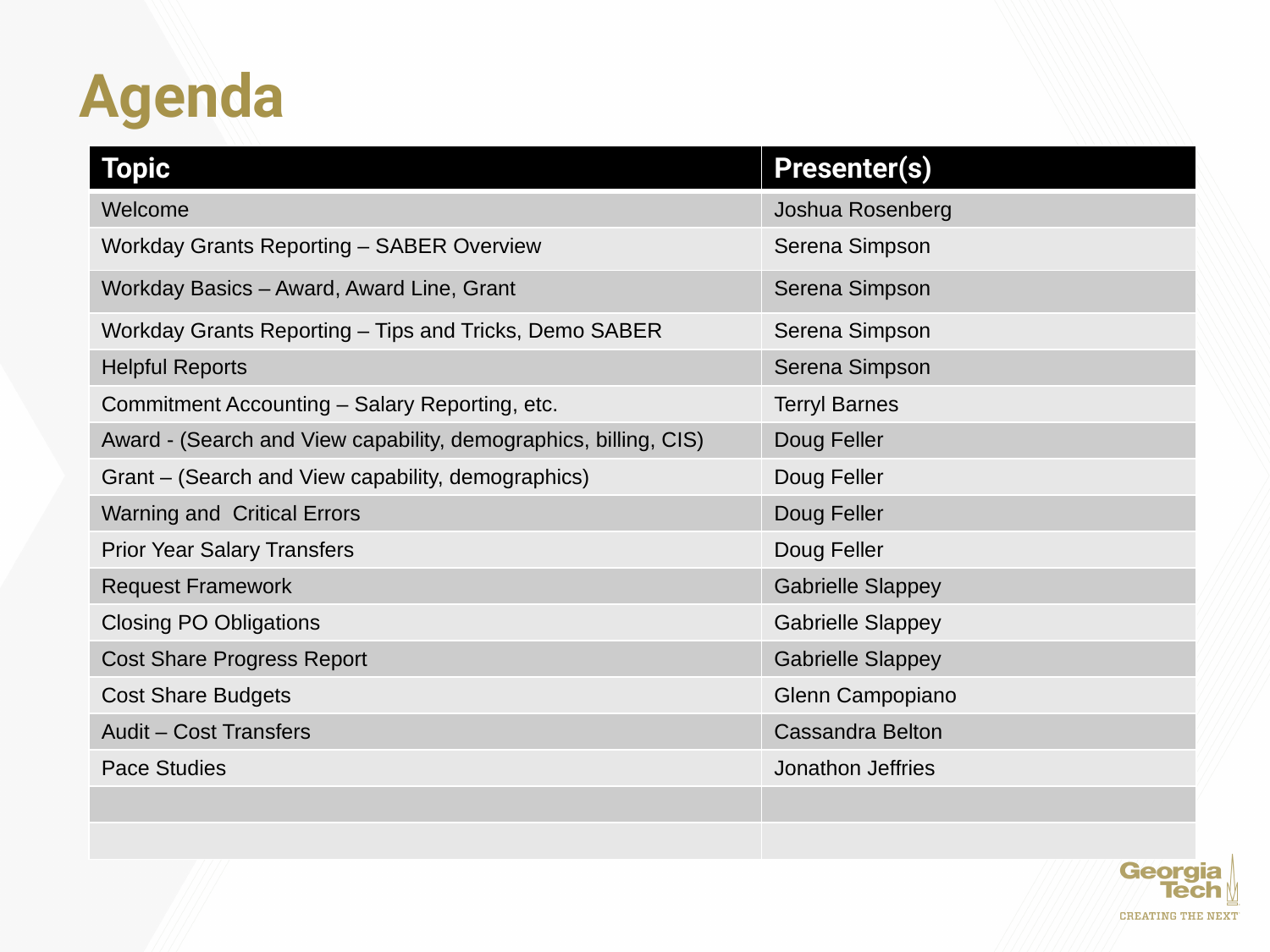

# Agenda
| Topic | Presenter(s) |
| --- | --- |
| Welcome | Joshua Rosenberg |
| Workday Grants Reporting – SABER Overview | Serena Simpson |
| Workday Basics – Award, Award Line, Grant | Serena Simpson |
| Workday Grants Reporting – Tips and Tricks, Demo SABER | Serena Simpson |
| Helpful Reports | Serena Simpson |
| Commitment Accounting – Salary Reporting, etc. | Terryl Barnes |
| Award - (Search and View capability, demographics, billing, CIS) | Doug Feller |
| Grant – (Search and View capability, demographics) | Doug Feller |
| Warning and Critical Errors | Doug Feller |
| Prior Year Salary Transfers | Doug Feller |
| Request Framework | Gabrielle Slappey |
| Closing PO Obligations | Gabrielle Slappey |
| Cost Share Progress Report | Gabrielle Slappey |
| Cost Share Budgets | Glenn Campopiano |
| Audit – Cost Transfers | Cassandra Belton |
| Pace Studies | Jonathon Jeffries |
|  |  |
|  |  |